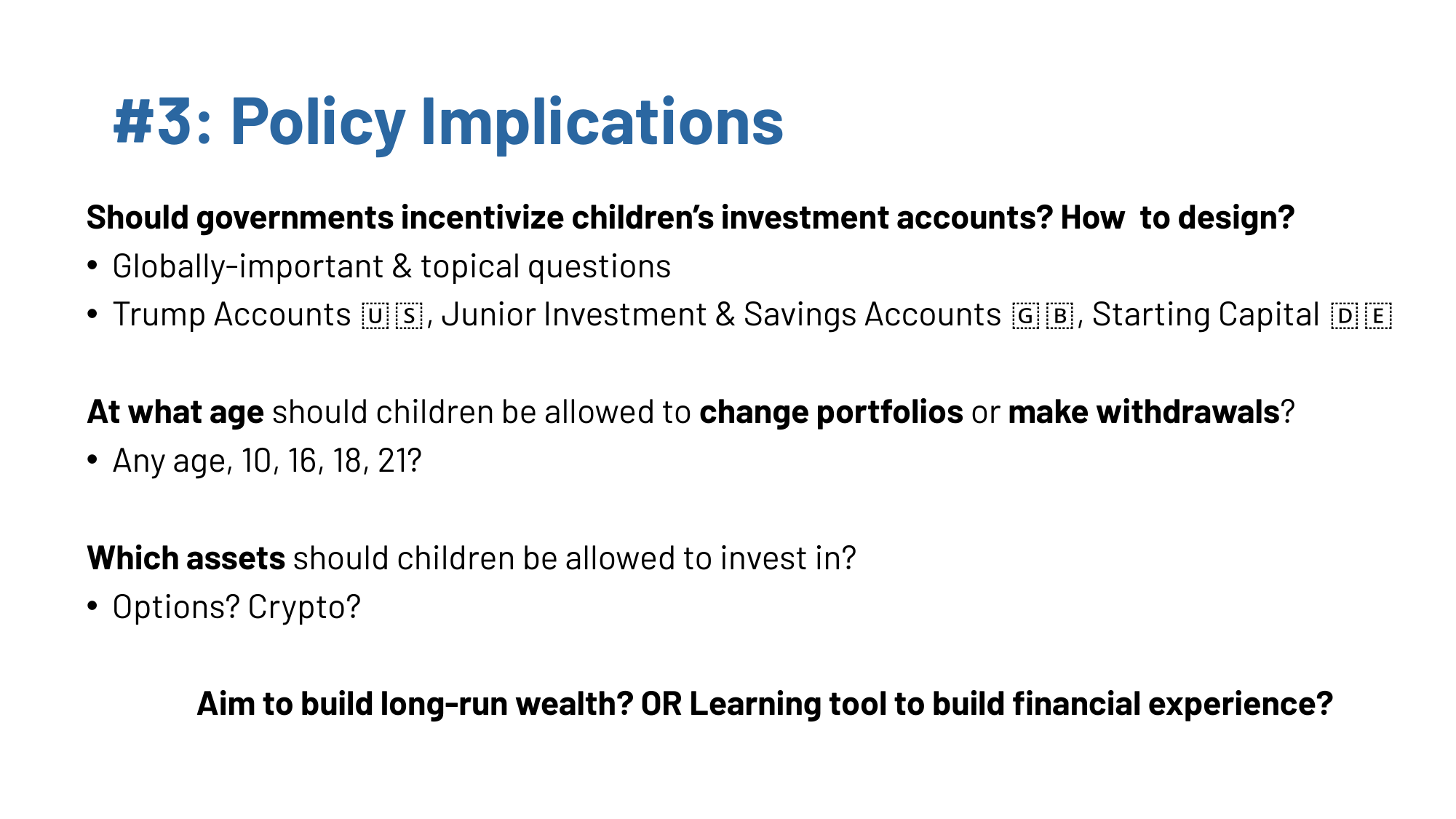

# #3: Policy Implications
Should governments incentivize children’s investment accounts? How  to design?
Globally-important & topical questions
Trump Accounts 🇺🇸, Junior Investment & Savings Accounts 🇬🇧, Starting Capital 🇩🇪

At what age should children be allowed to change portfolios or make withdrawals?
Any age, 10, 16, 18, 21?

Which assets should children be allowed to invest in?
Options? Crypto?

Aim to build long-run wealth? OR Learning tool to build financial experience?